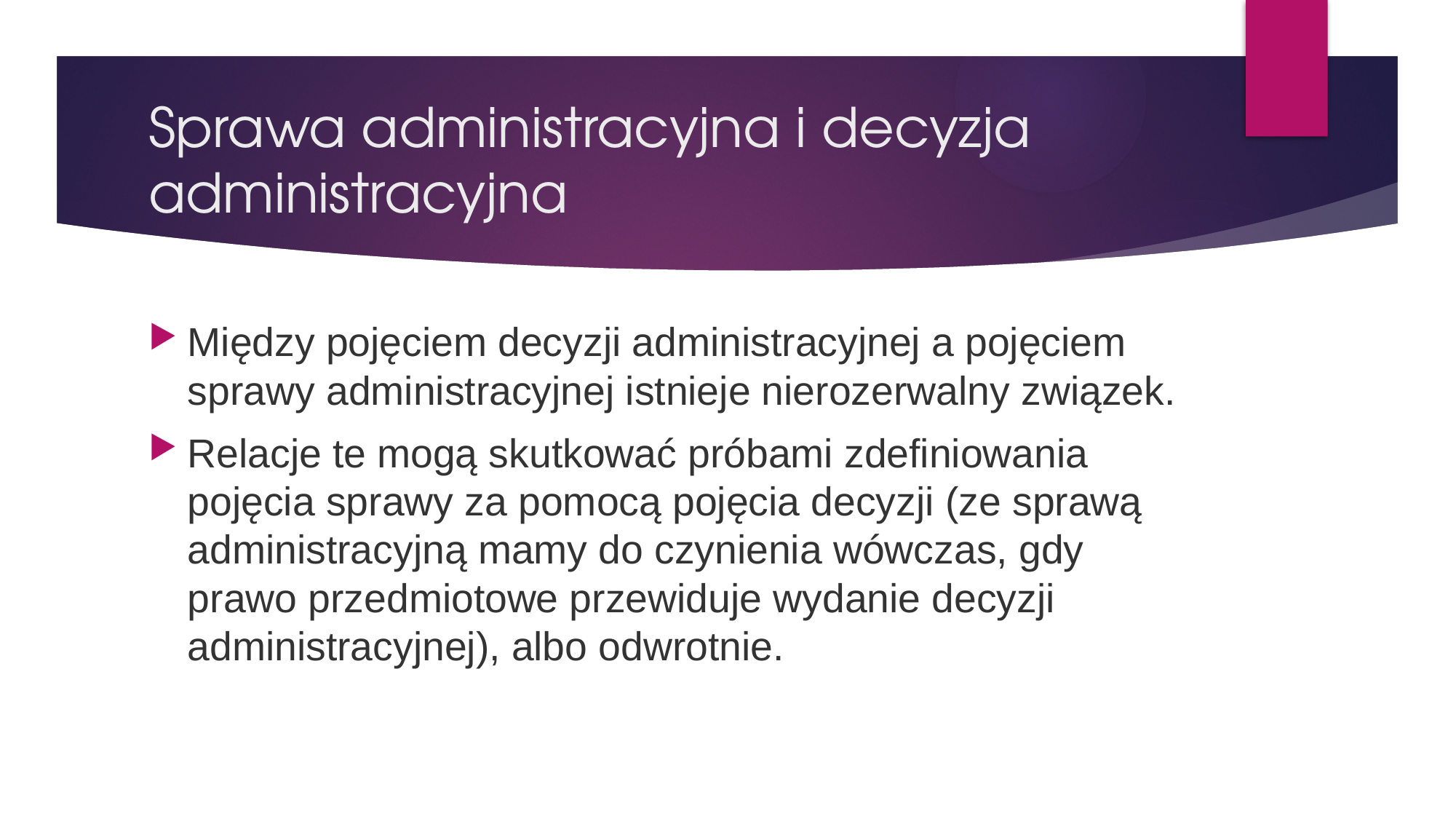

# Sprawa administracyjna i decyzja administracyjna
Między pojęciem decyzji administracyjnej a pojęciem sprawy administracyjnej istnieje nierozerwalny związek.
Relacje te mogą skutkować próbami zdefiniowania pojęcia sprawy za pomocą pojęcia decyzji (ze sprawą administracyjną mamy do czynienia wówczas, gdy prawo przedmiotowe przewiduje wydanie decyzji administracyjnej), albo odwrotnie.